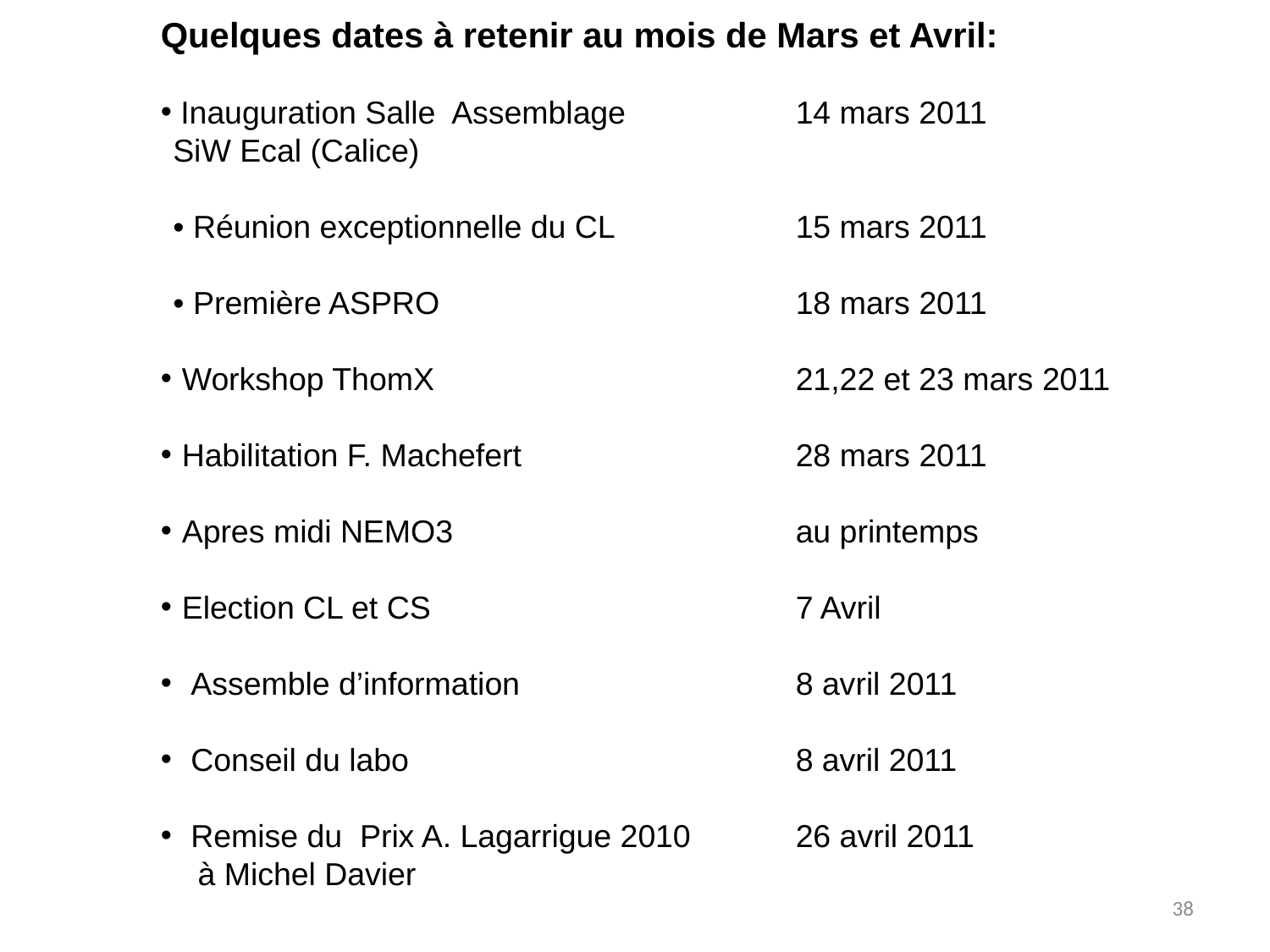

Quelques dates à retenir au mois de Mars et Avril:

 Inauguration Salle  Assemblage  			14 mars 2011
SiW Ecal (Calice)

• Réunion exceptionnelle du CL		15 mars 2011

• Première ASPRO		 	18 mars 2011

 Workshop ThomX			21,22 et 23 mars 2011

 Habilitation F. Machefert                  	28 mars 2011

 Apres midi NEMO3       			au printemps

 Election CL et CS                  		7 Avril

  Assemble d’information			8 avril 2011

  Conseil du labo  	                  	8 avril 2011

  Remise du  Prix A. Lagarrigue 2010	26 avril 2011
à Michel Davier

38